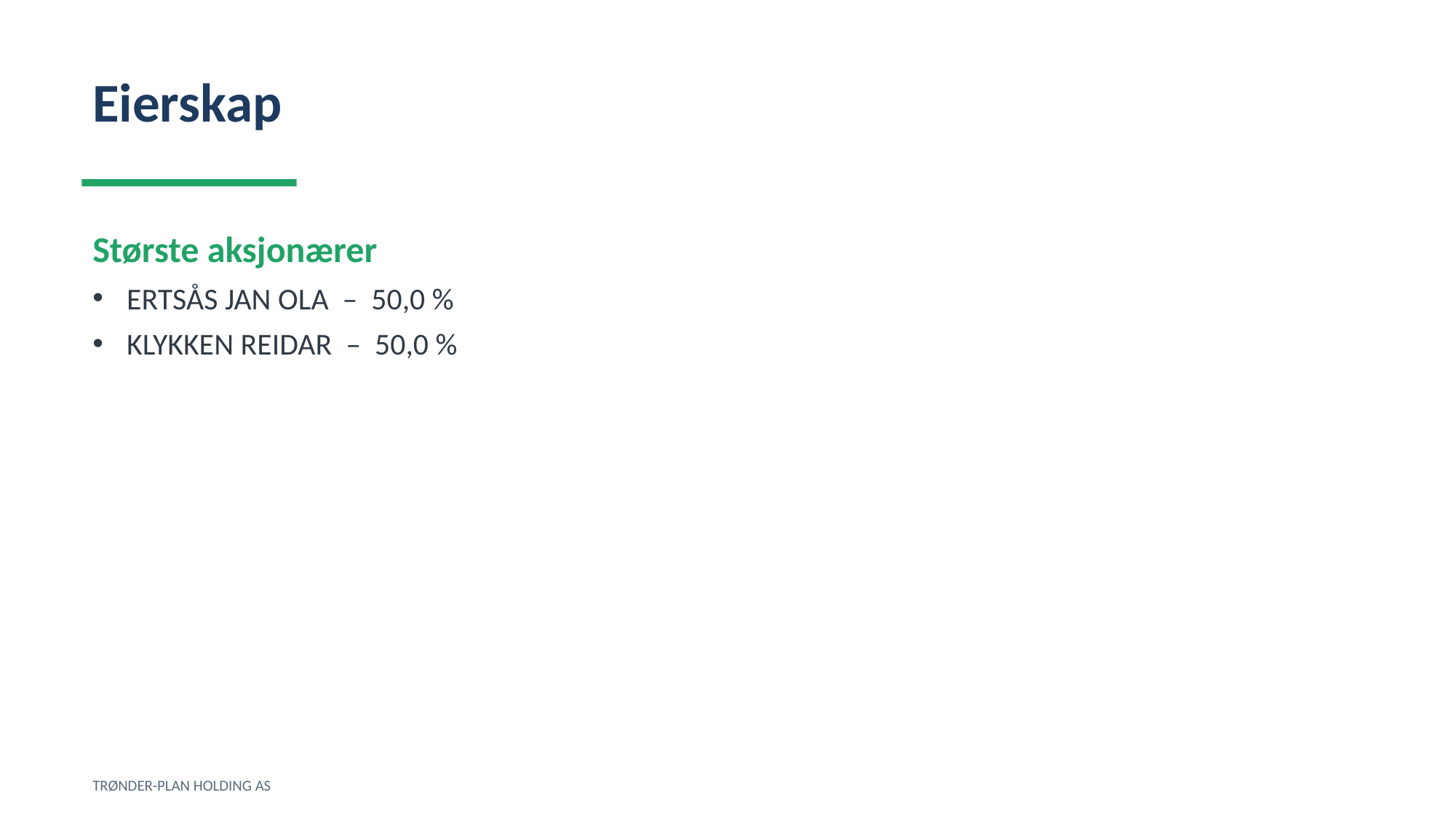

Eierskap

Største aksjonærer
ERTSÅS JAN OLA  –  50,0 %
KLYKKEN REIDAR  –  50,0 %
TRØNDER-PLAN HOLDING AS